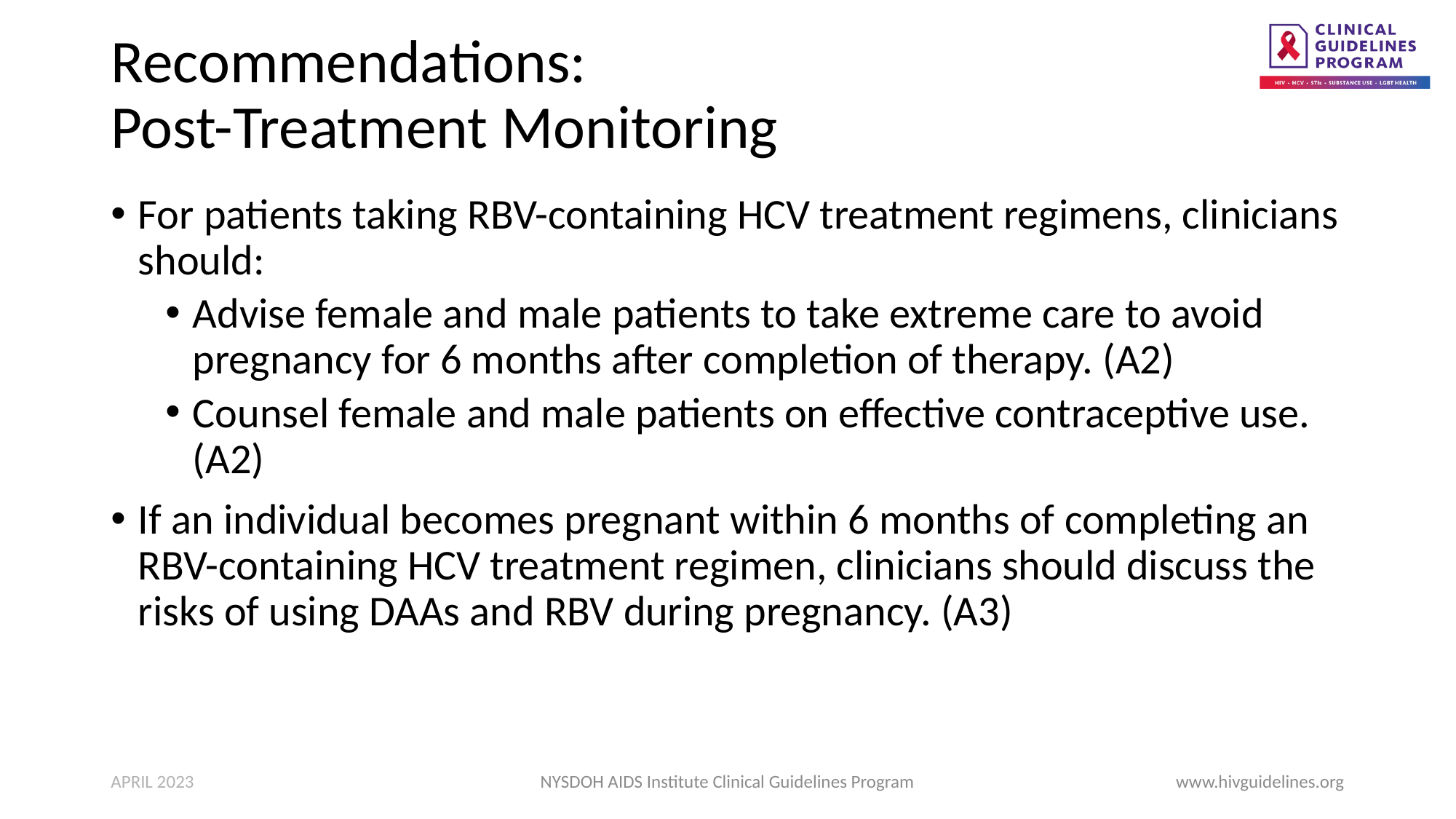

# Recommendations: Post-Treatment Monitoring
For patients taking RBV-containing HCV treatment regimens, clinicians should:
Advise female and male patients to take extreme care to avoid pregnancy for 6 months after completion of therapy. (A2)
Counsel female and male patients on effective contraceptive use. (A2)
If an individual becomes pregnant within 6 months of completing an RBV-containing HCV treatment regimen, clinicians should discuss the risks of using DAAs and RBV during pregnancy. (A3)
APRIL 2023
NYSDOH AIDS Institute Clinical Guidelines Program
www.hivguidelines.org